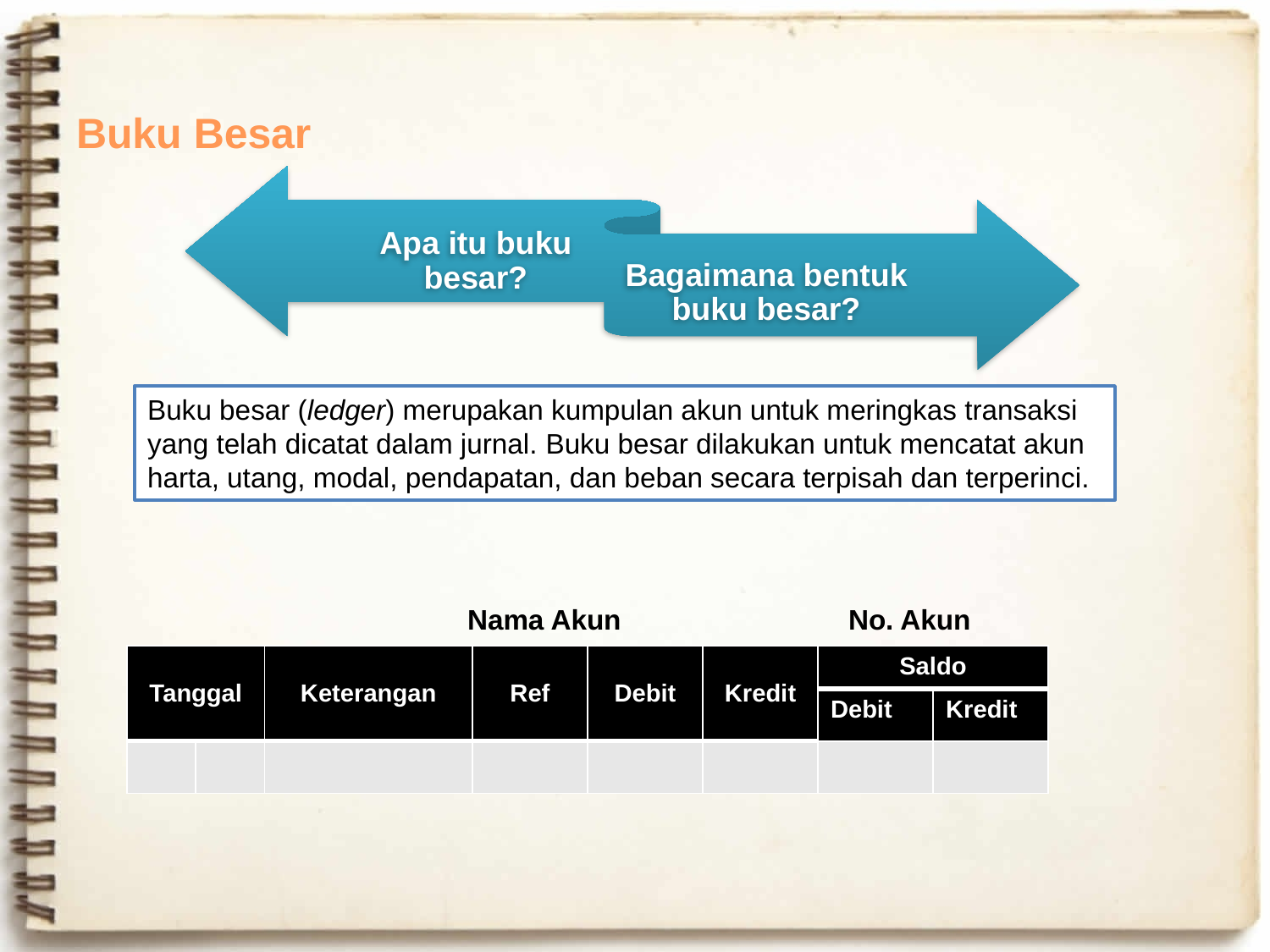

# Buku Besar
Apa itu buku besar?
Bagaimana bentuk buku besar?
Buku besar (ledger) merupakan kumpulan akun untuk meringkas transaksi yang telah dicatat dalam jurnal. Buku besar dilakukan untuk mencatat akun harta, utang, modal, pendapatan, dan beban secara terpisah dan terperinci.
Nama Akun		No. Akun
| Tanggal |  | Keterangan | Ref | Debit | Kredit | Saldo |  |
| --- | --- | --- | --- | --- | --- | --- | --- |
|  |  |  |  |  |  | Debit | Kredit |
|  |  |  |  |  |  |  |  |